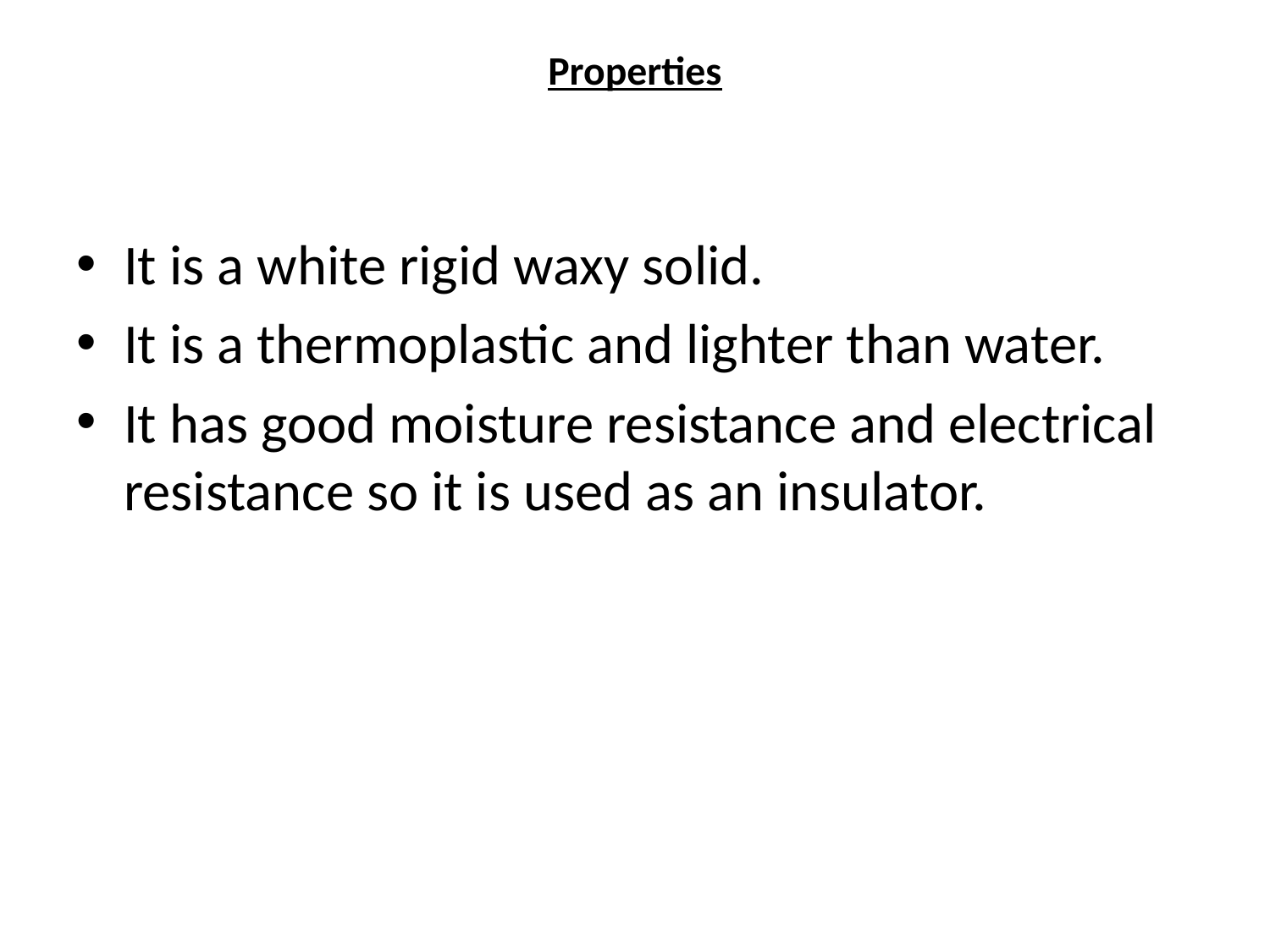

# Properties
It is a white rigid waxy solid.
It is a thermoplastic and lighter than water.
It has good moisture resistance and electrical resistance so it is used as an insulator.